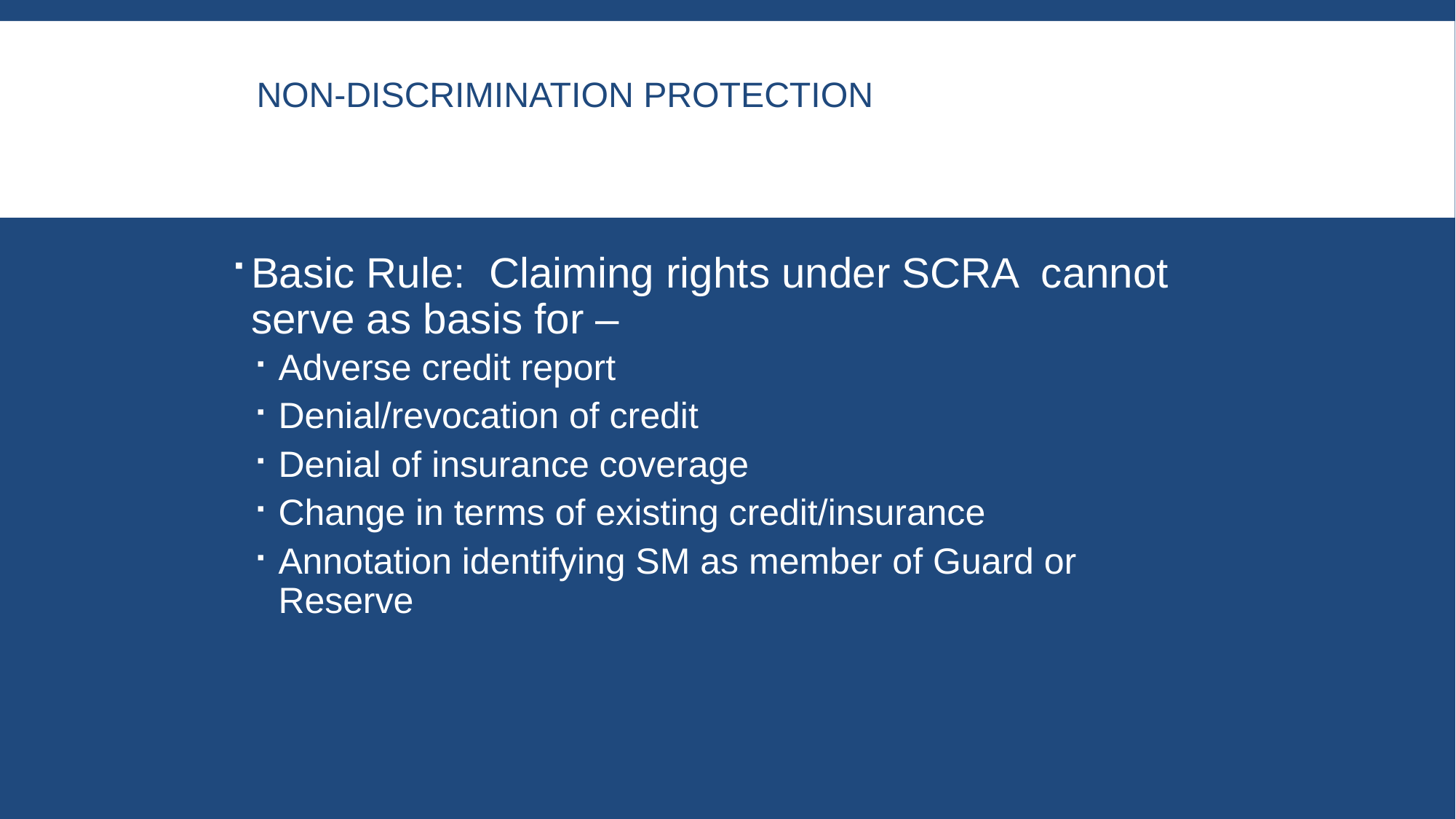

# Non-Discrimination Protection
Basic Rule:  Claiming rights under SCRA  cannot serve as basis for –
Adverse credit report
Denial/revocation of credit
Denial of insurance coverage
Change in terms of existing credit/insurance
Annotation identifying SM as member of Guard or  Reserve